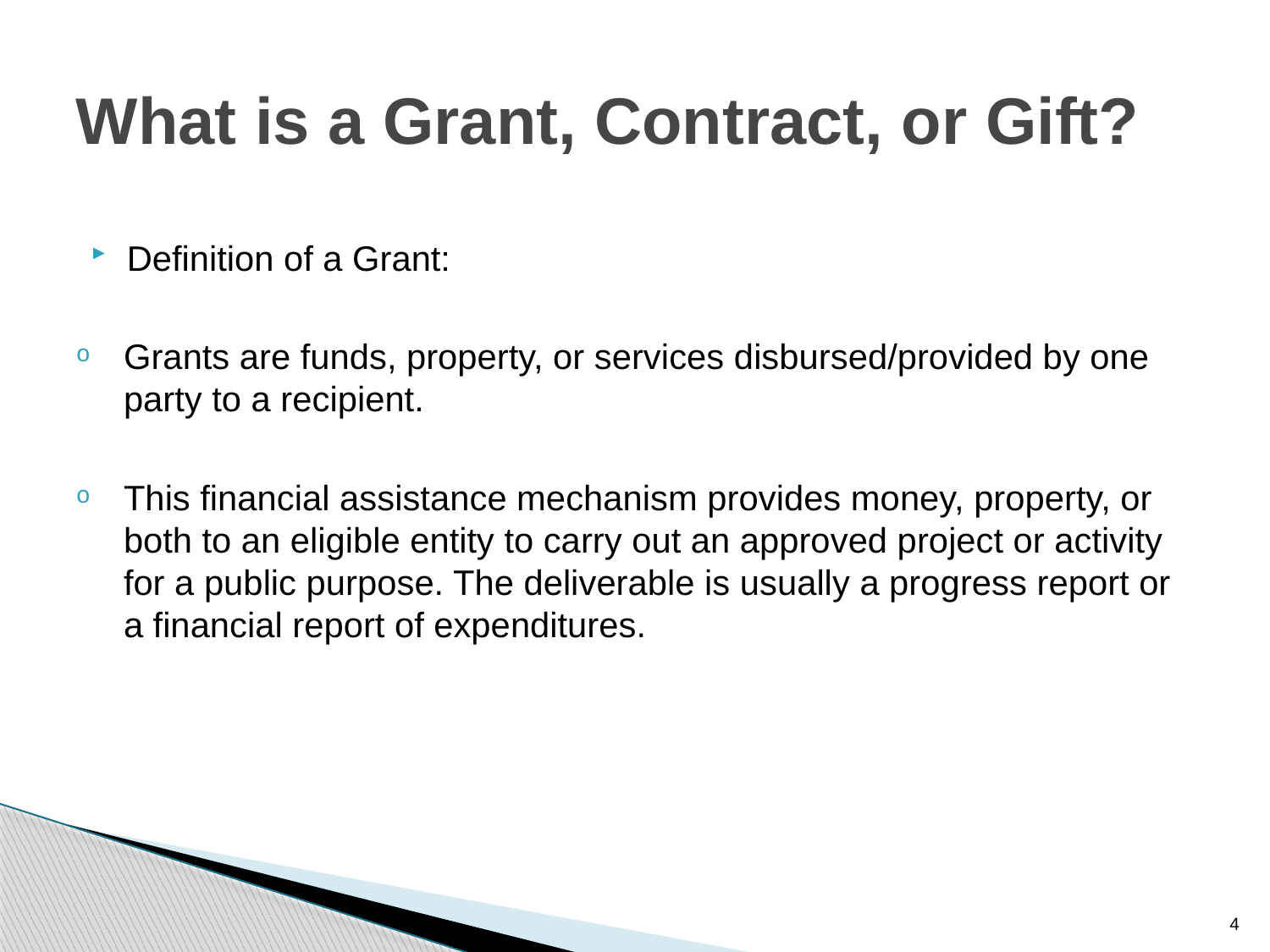

# What is a Grant, Contract, or Gift?

Definition of a Grant:

Grants are funds, property, or services disbursed/provided by one party to a recipient.

This financial assistance mechanism provides money, property, or both to an eligible entity to carry out an approved project or activity for a public purpose. The deliverable is usually a progress report or a financial report of expenditures.
4